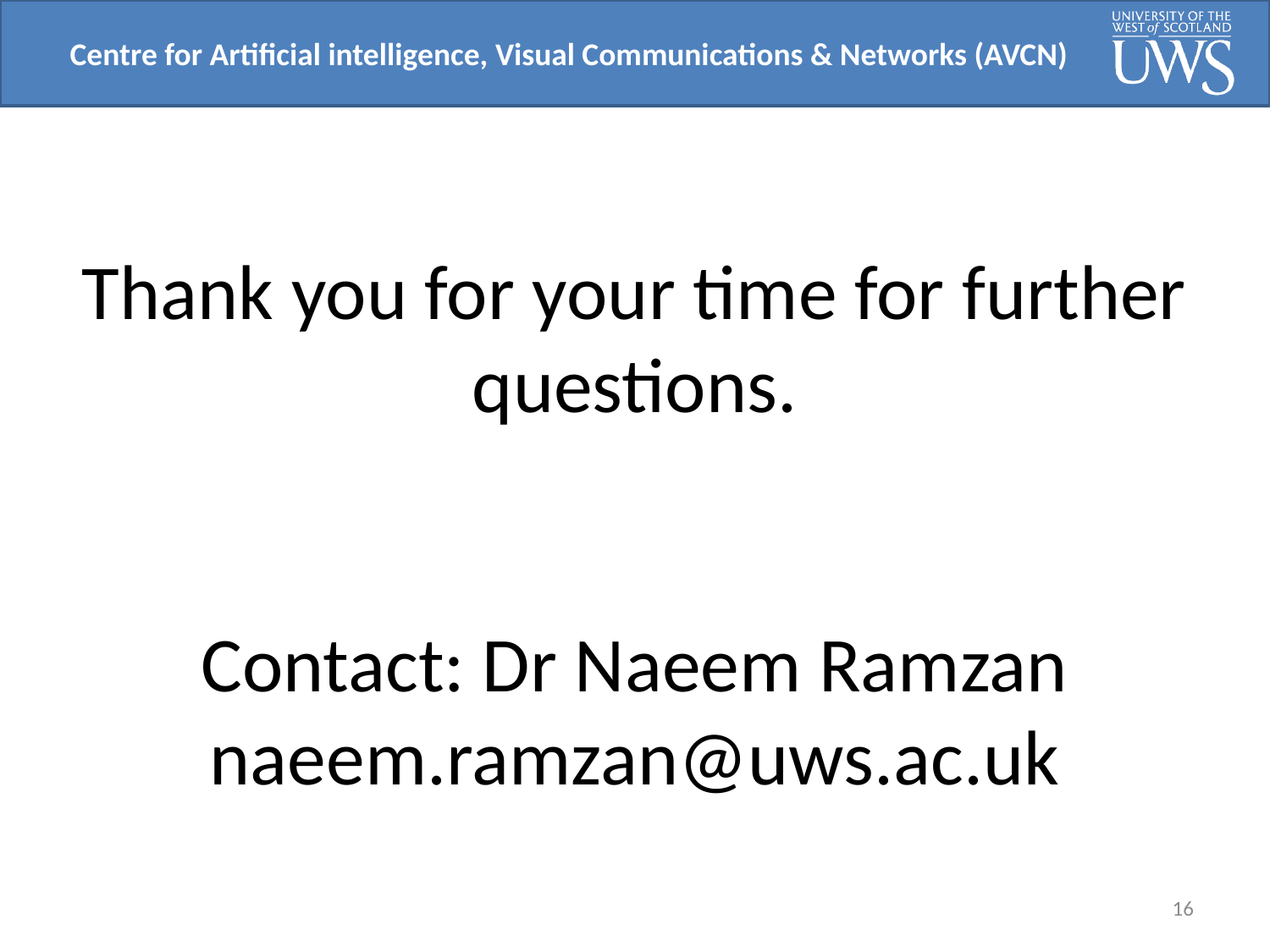

# Thank you for your time for further questions. Contact: Dr Naeem Ramzan naeem.ramzan@uws.ac.uk
16